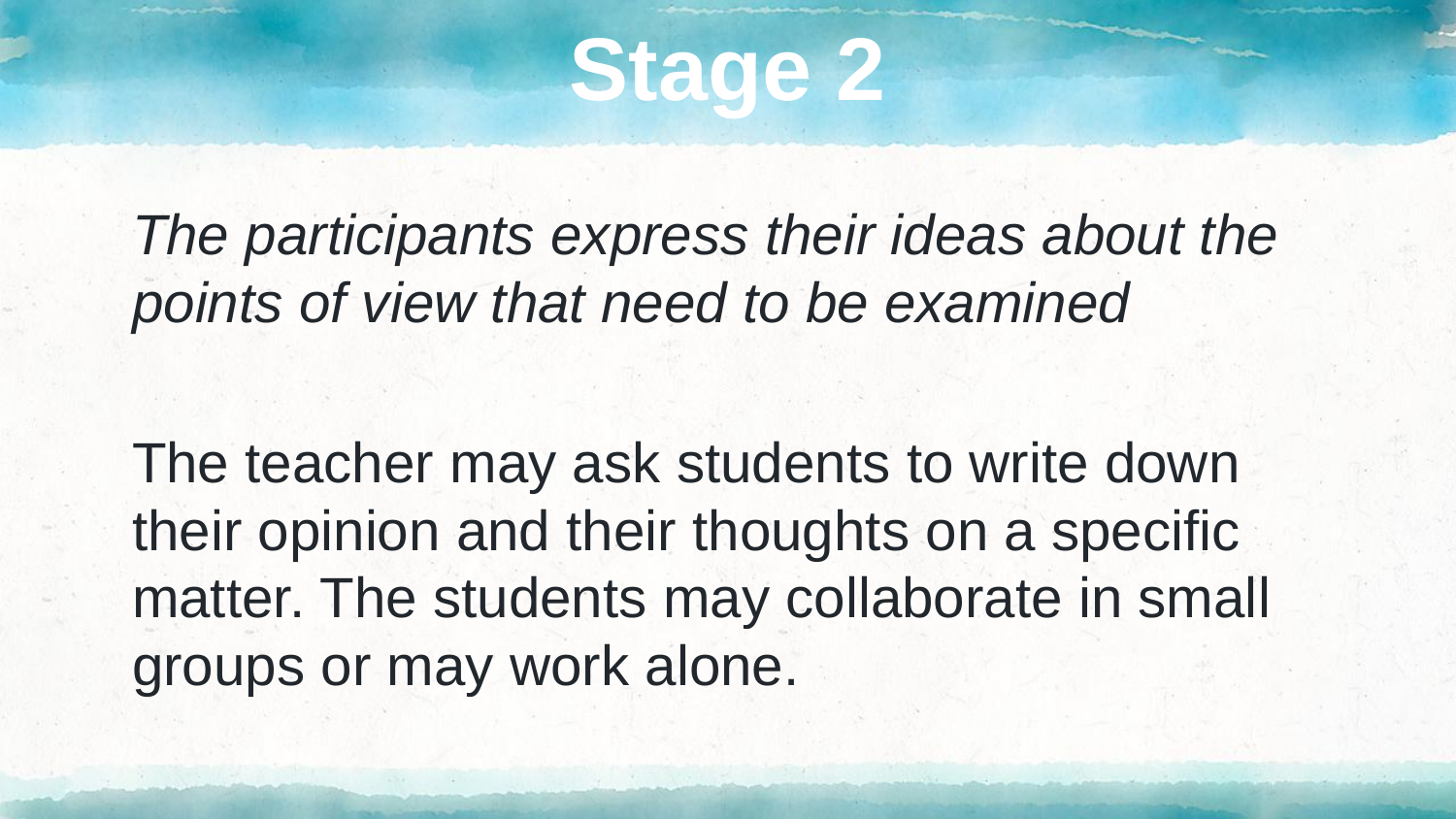

# Stage 2
The participants express their ideas about the points of view that need to be examined

The teacher may ask students to write down their opinion and their thoughts on a specific matter. The students may collaborate in small groups or may work alone.